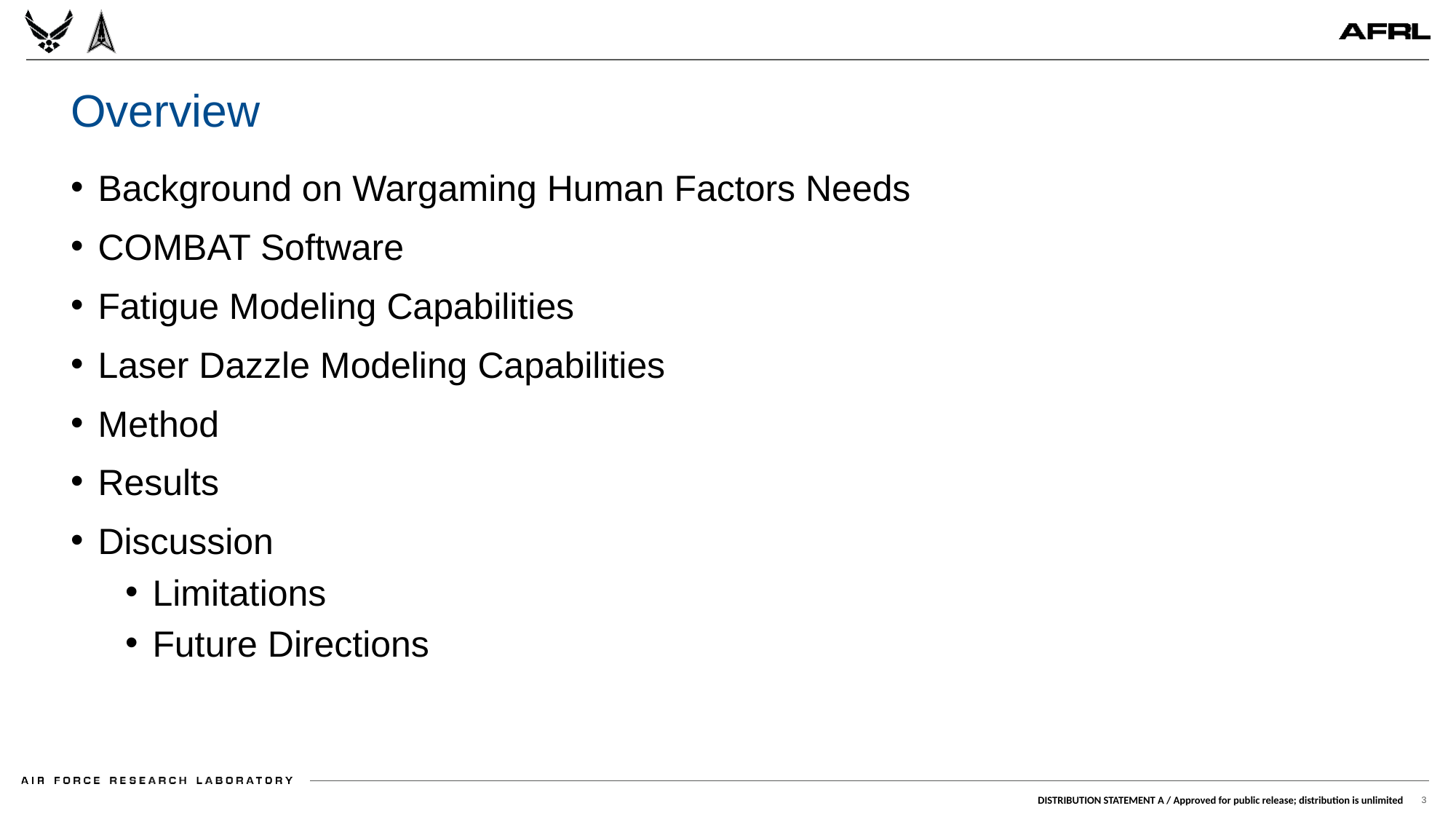

# Overview
Background on Wargaming Human Factors Needs
COMBAT Software
Fatigue Modeling Capabilities
Laser Dazzle Modeling Capabilities
Method
Results
Discussion
Limitations
Future Directions